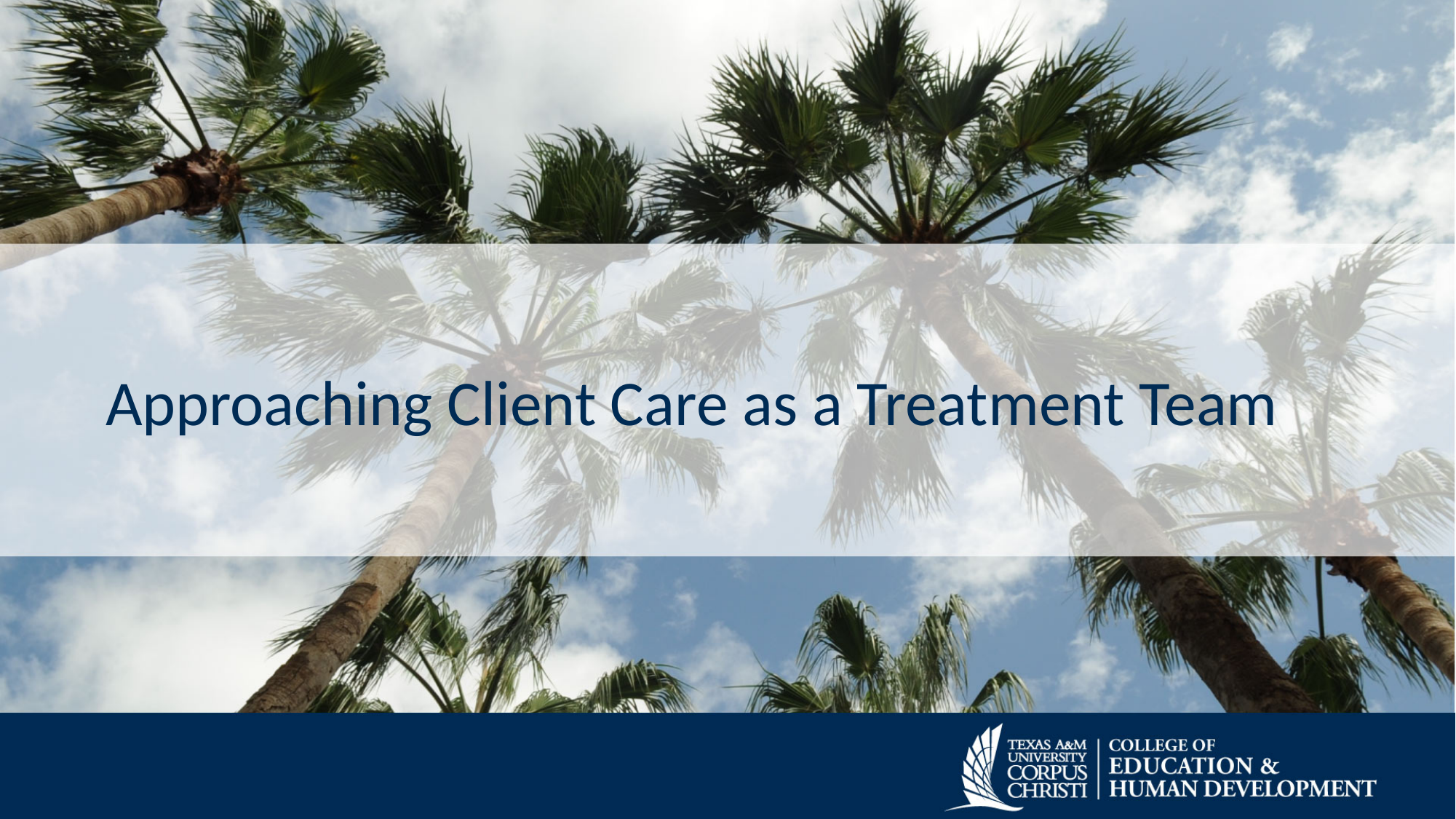

# Approaching Client Care as a Treatment Team